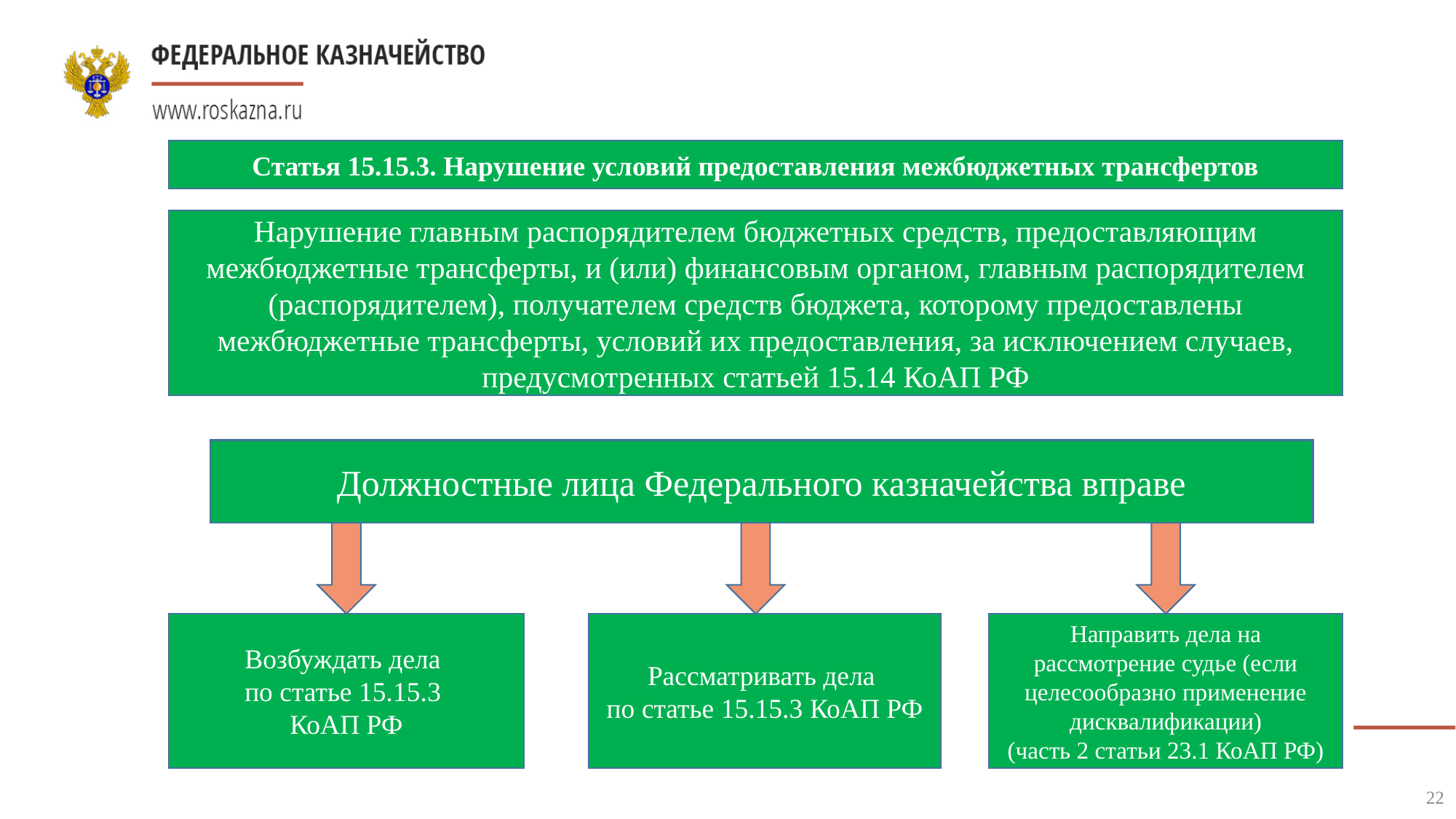

#
Статья 15.15.3. Нарушение условий предоставления межбюджетных трансфертов
Нарушение главным распорядителем бюджетных средств, предоставляющим межбюджетные трансферты, и (или) финансовым органом, главным распорядителем (распорядителем), получателем средств бюджета, которому предоставлены межбюджетные трансферты, условий их предоставления, за исключением случаев, предусмотренных статьей 15.14 КоАП РФ
Должностные лица Федерального казначейства вправе

Возбуждать дела
по статье 15.15.3
КоАП РФ
Рассматривать дела
по статье 15.15.3 КоАП РФ
Направить дела на рассмотрение судье (если целесообразно применение дисквалификации)
(часть 2 статьи 23.1 КоАП РФ)
22